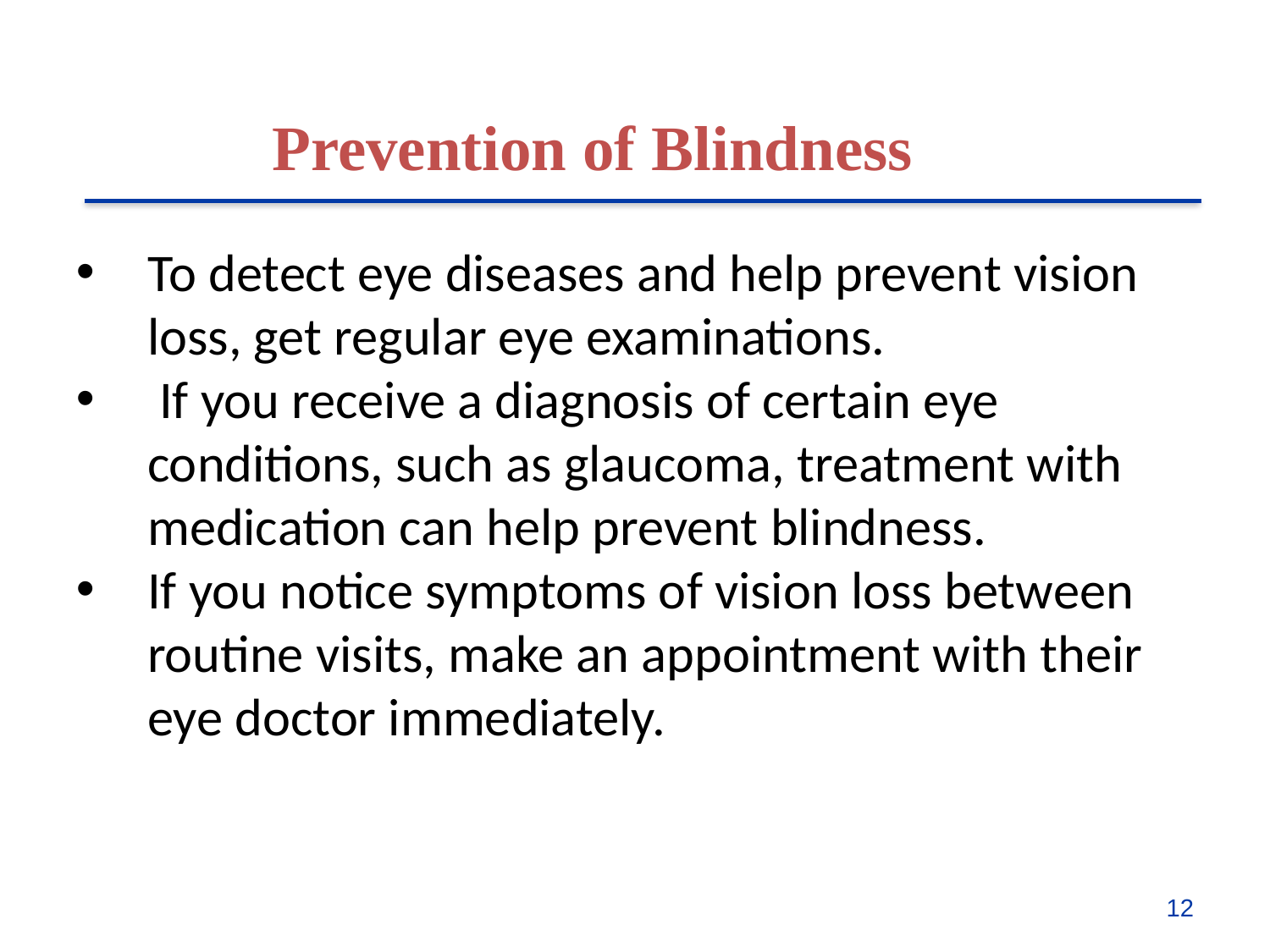

Prevention of Blindness
To detect eye diseases and help prevent vision loss, get regular eye examinations.
 If you receive a diagnosis of certain eye conditions, such as glaucoma, treatment with medication can help prevent blindness.
If you notice symptoms of vision loss between routine visits, make an appointment with their eye doctor immediately.

12